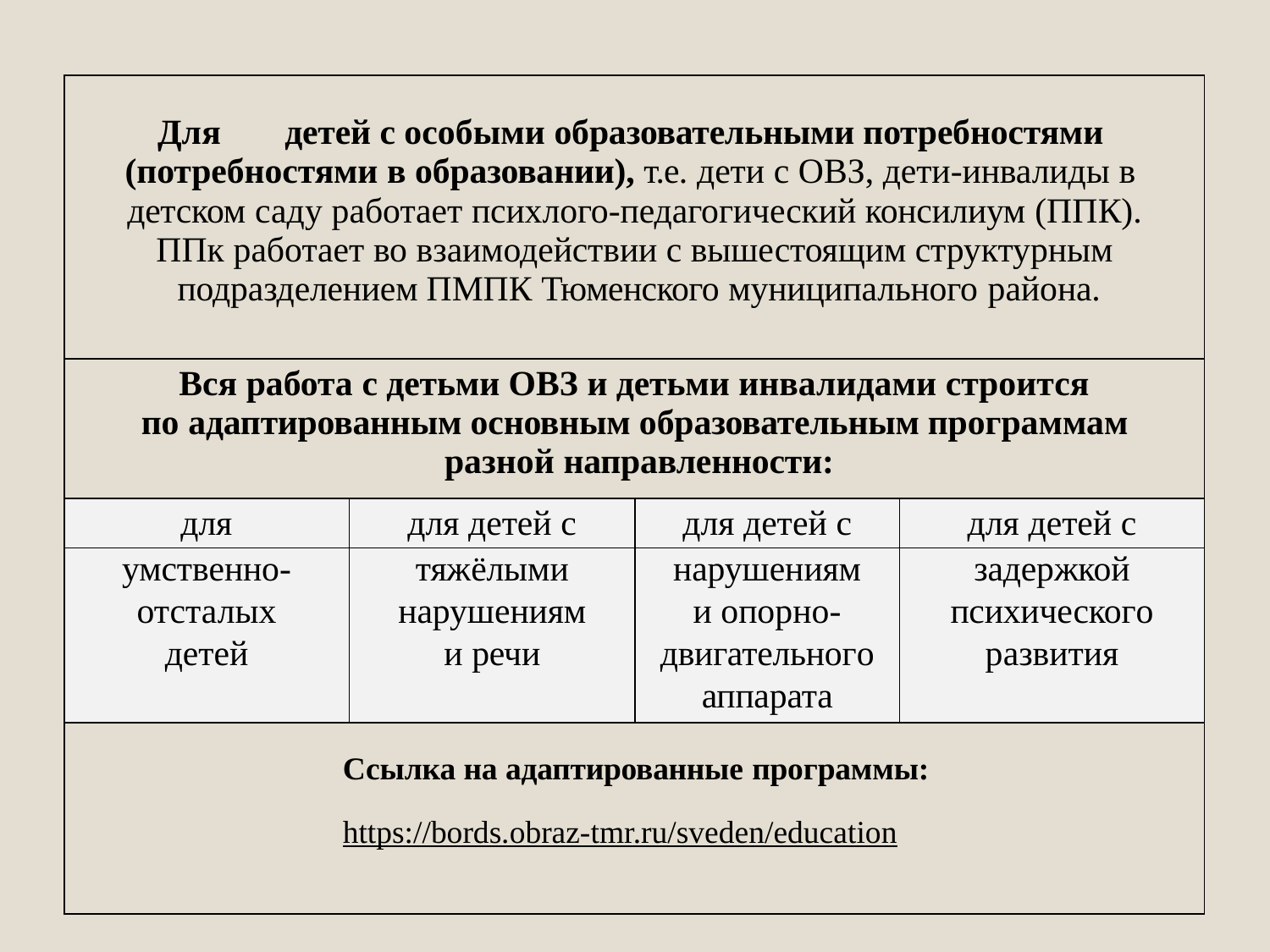

| Для детей с особыми образовательными потребностями (потребностями в образовании), т.е. дети с ОВЗ, дети-инвалиды в детском саду работает психлого-педагогический консилиум (ППК). ППк работает во взаимодействии с вышестоящим структурным подразделением ПМПК Тюменского муниципального района. |  |  |  |
| --- | --- | --- | --- |
| Вся работа с детьми ОВЗ и детьми инвалидами строится по адаптированным основным образовательным программам разной направленности: |  |  |  |
| для | для детей с | для детей с | для детей с |
| умственно- | тяжёлыми | нарушениям | задержкой |
| отсталых | нарушениям | и опорно- | психическогo |
| детей | и речи | двигательногo | развития |
|  |  | аппарата |  |
| Ссылка на адаптированные программы: https://bords.obraz-tmr.ru/sveden/education |  |  |  |